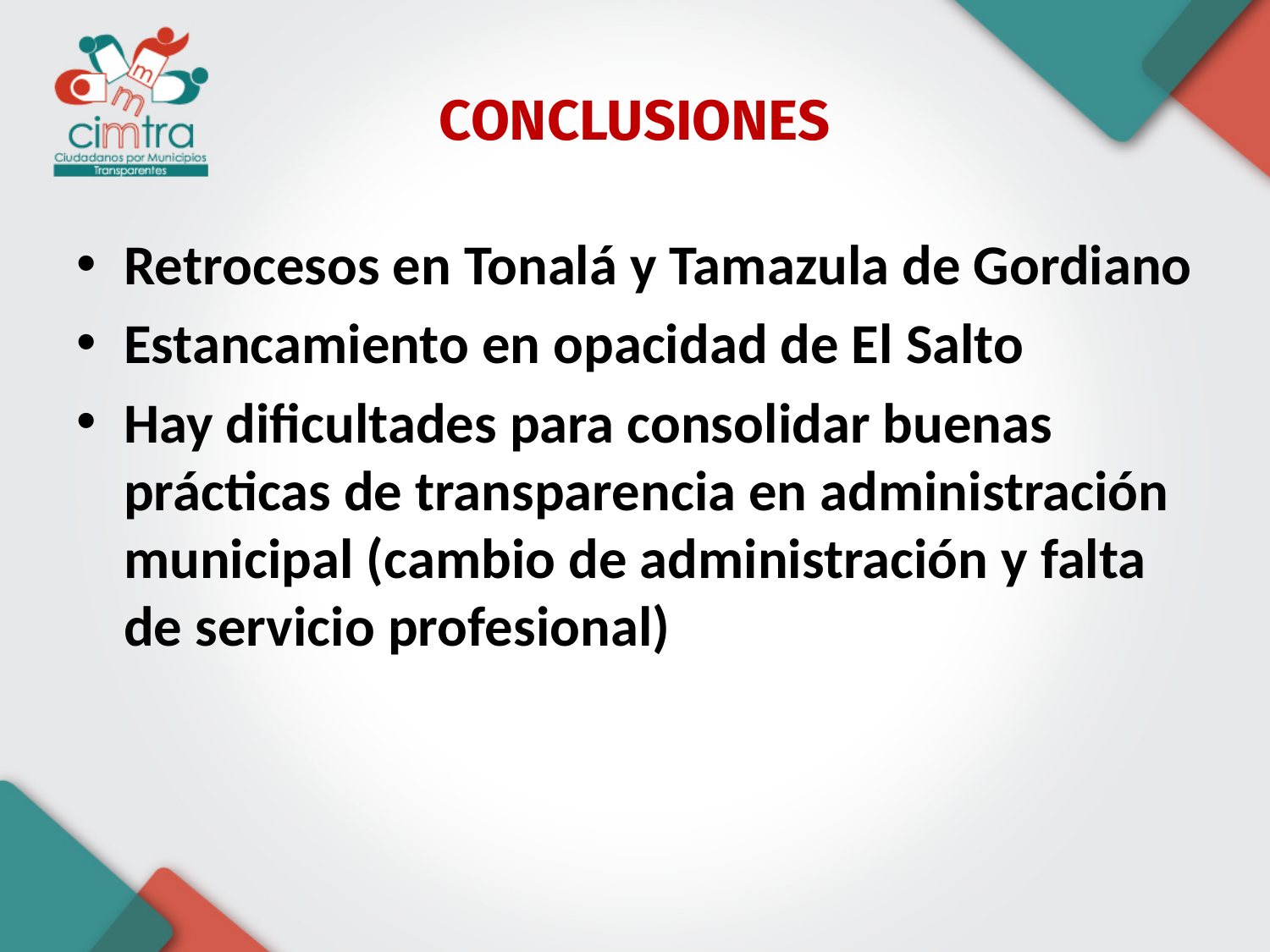

# CONCLUSIONES
Retrocesos en Tonalá y Tamazula de Gordiano
Estancamiento en opacidad de El Salto
Hay dificultades para consolidar buenas prácticas de transparencia en administración municipal (cambio de administración y falta de servicio profesional)